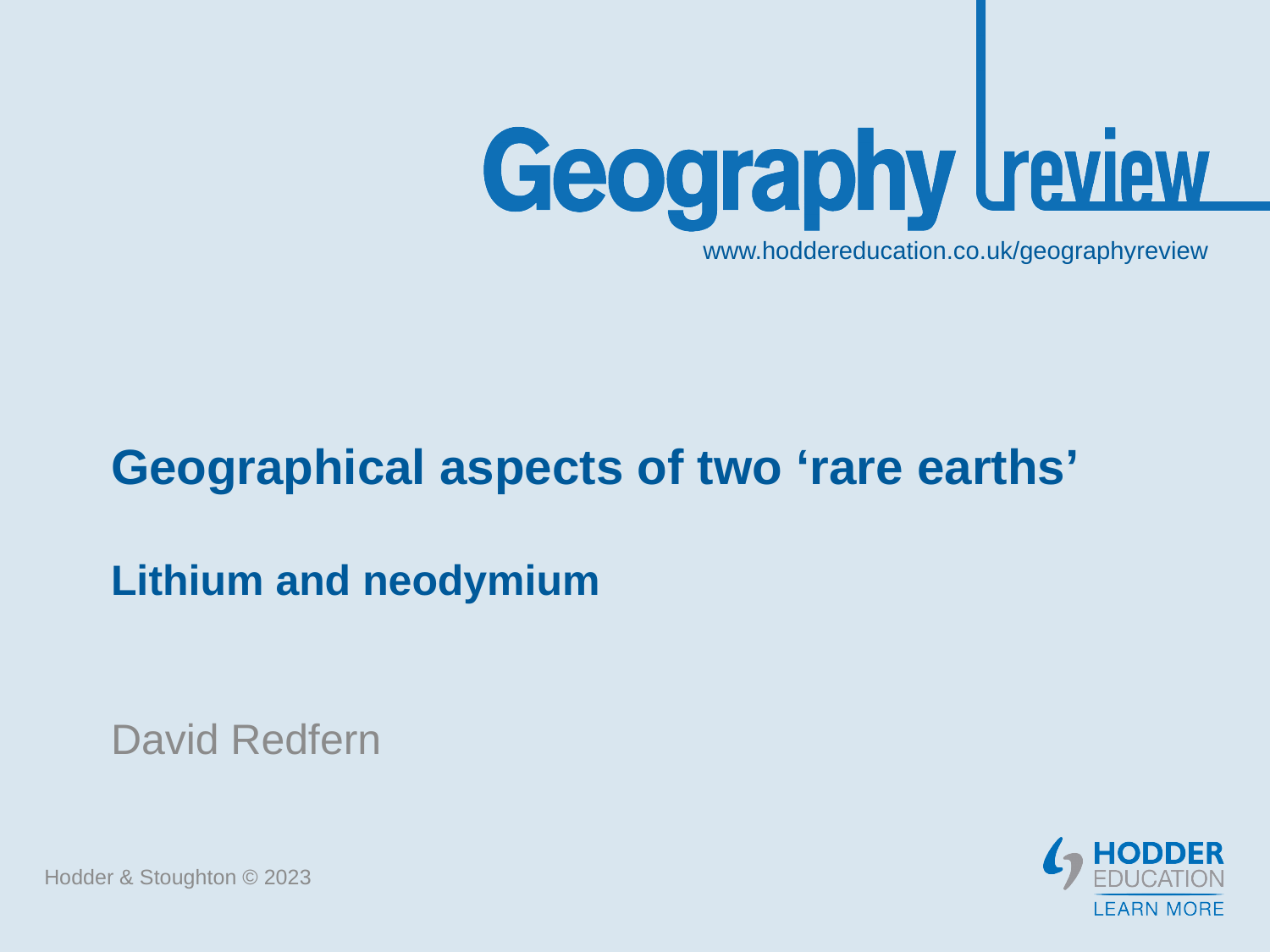

# Geographical aspects of two ‘rare earths’ Lithium and neodymium
David Redfern
Hodder & Stoughton © 2023